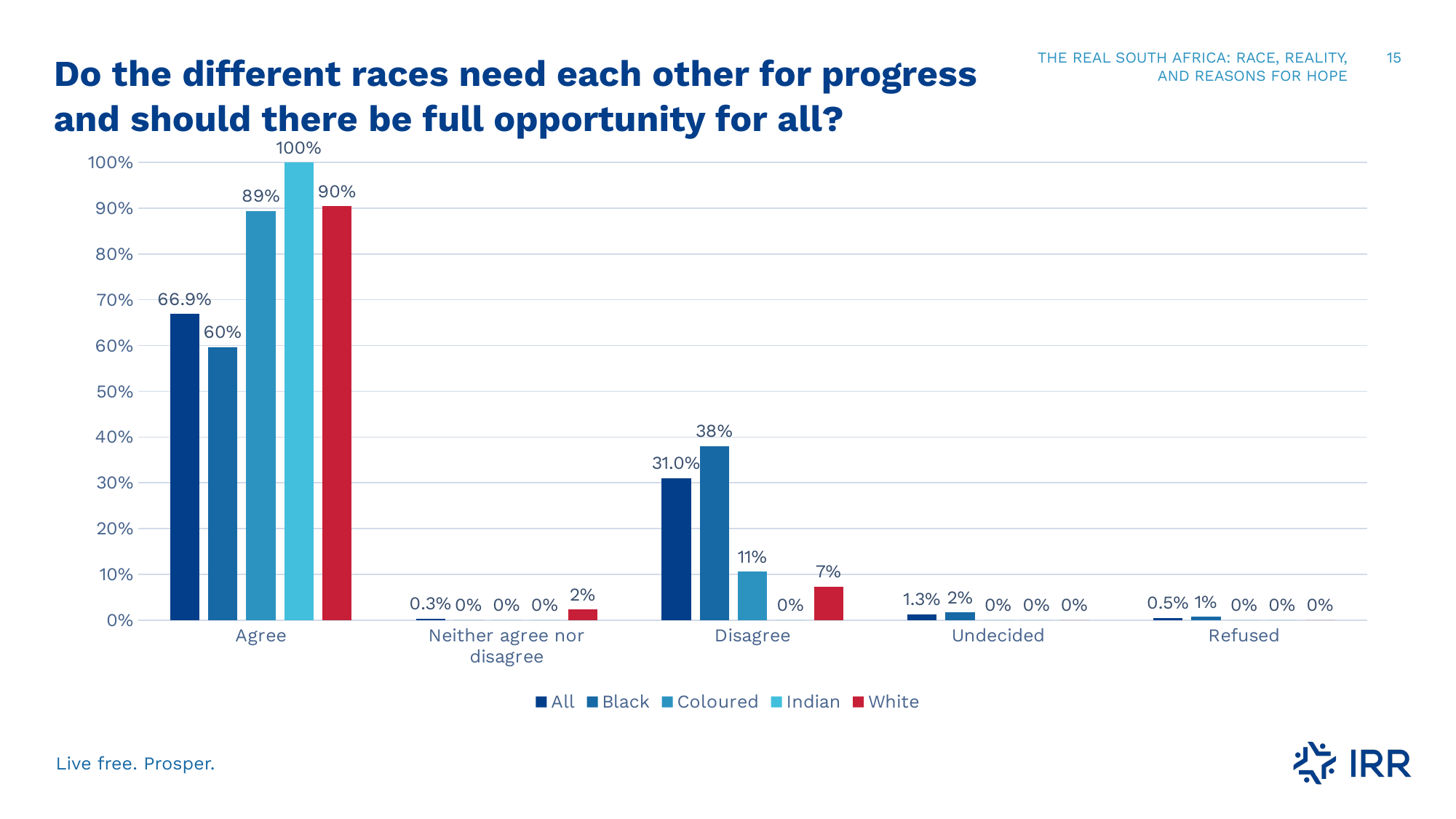

Do the different races need each other for progress and should there be full opportunity for all?
The real south Africa: race, reality, and reasons for hope
15

### Chart

| Category | All | Black | Coloured | Indian | White |
|---|---|---|---|---|---|
| Agree | 0.669 | 0.596 | 0.894 | 1.0 | 0.904 |
| Neither agree nor disagree | 0.003 | 0.0 | 0.0 | 0.0 | 0.023 |
| Disagree | 0.31 | 0.38 | 0.106 | 0.0 | 0.073 |
| Undecided | 0.013 | 0.017 | 0.0 | 0.0 | 0.0 |
| Refused | 0.005 | 0.007 | 0.0 | 0.0 | 0.0 |